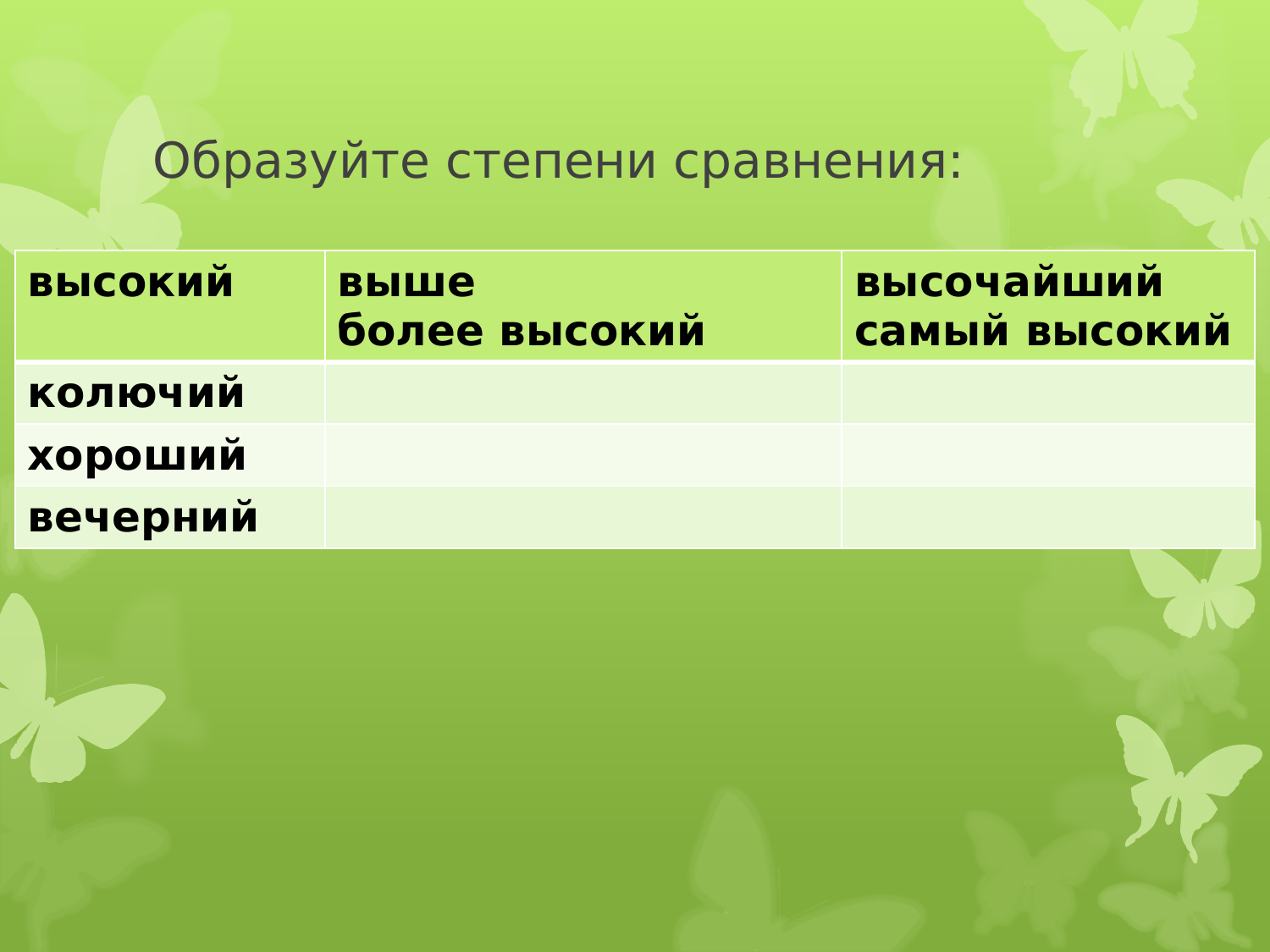

# Образуйте степени сравнения:
| высокий | выше более высокий | высочайший самый высокий |
| --- | --- | --- |
| колючий |  |  |
| хороший |  |  |
| вечерний |  |  |